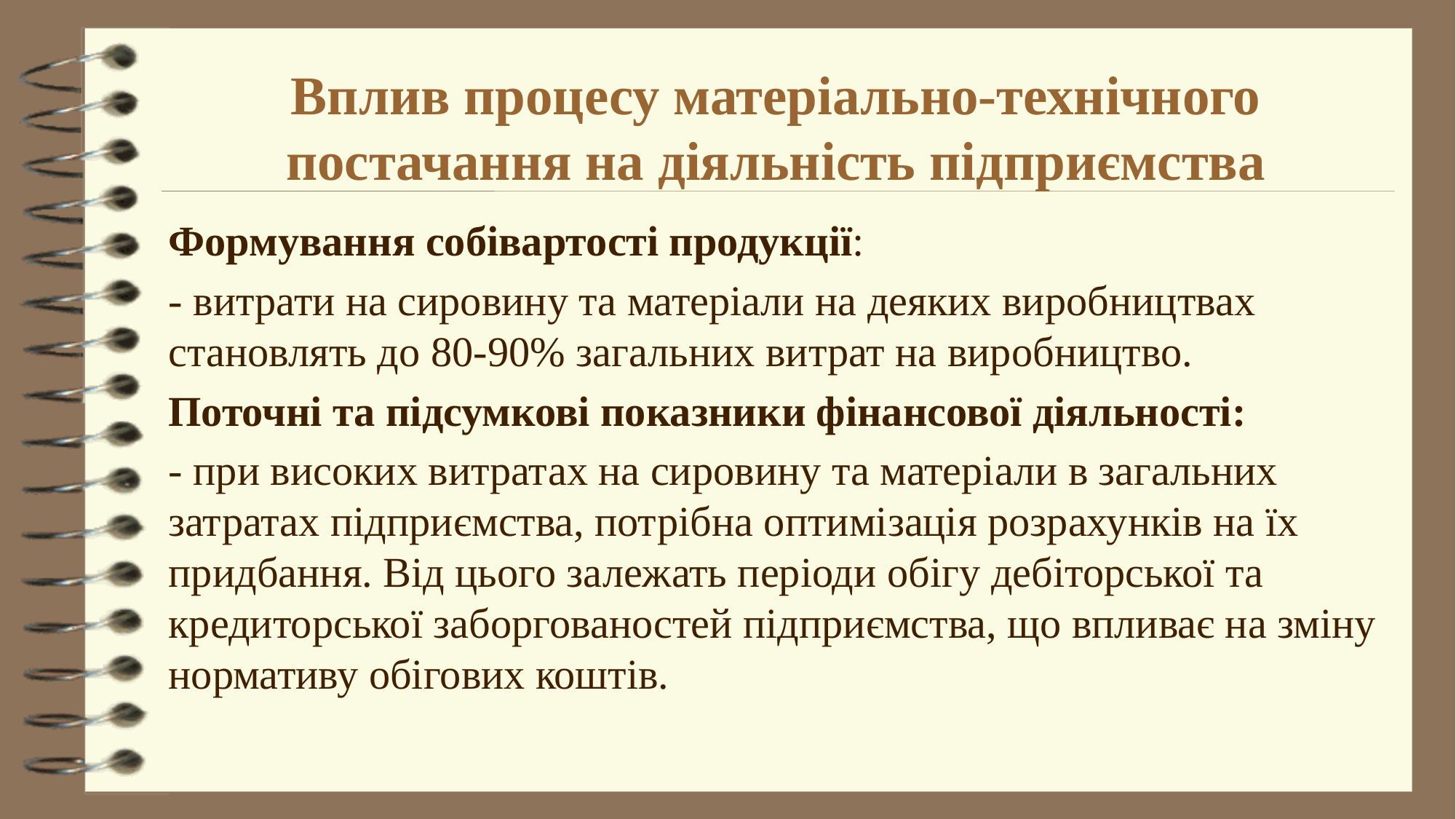

# Вплив процесу матеріально-технічного постачання на діяльність підприємства
Формування собівартості продукції:
- витрати на сировину та матеріали на деяких виробництвах становлять до 80-90% загальних витрат на виробництво.
Поточні та підсумкові показники фінансової діяльності:
- при високих витратах на сировину та матеріали в загальних затратах підприємства, потрібна оптимізація розрахунків на їх придбання. Від цього залежать періоди обігу дебіторської та кредиторської заборгованостей підприємства, що впливає на зміну нормативу обігових коштів.